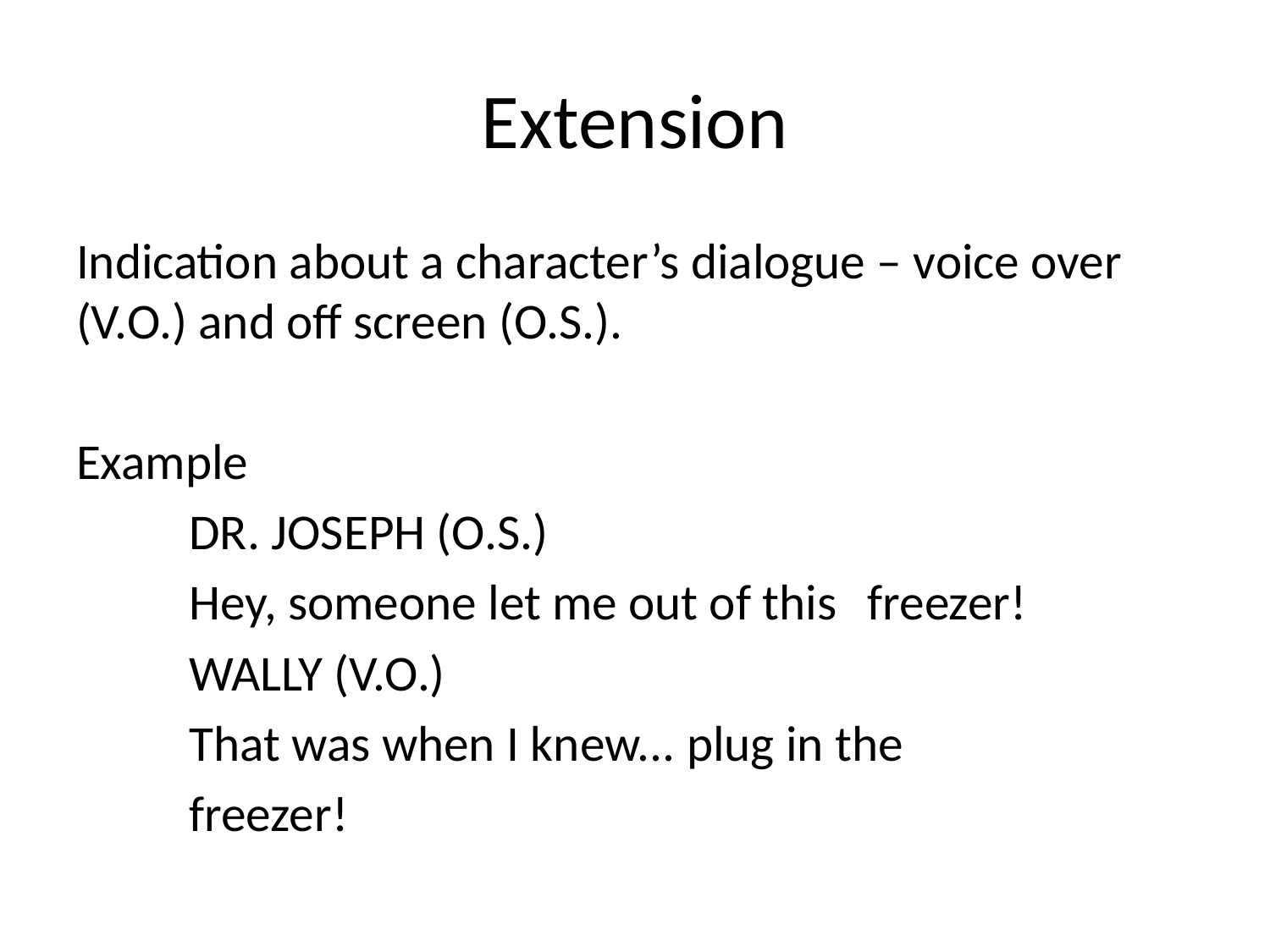

# Extension
Indication about a character’s dialogue – voice over (V.O.) and off screen (O.S.).

Example
		DR. JOSEPH (O.S.)
	Hey, someone let me out of this 	freezer!
		WALLY (V.O.)
	That was when I knew... plug in the
	freezer!